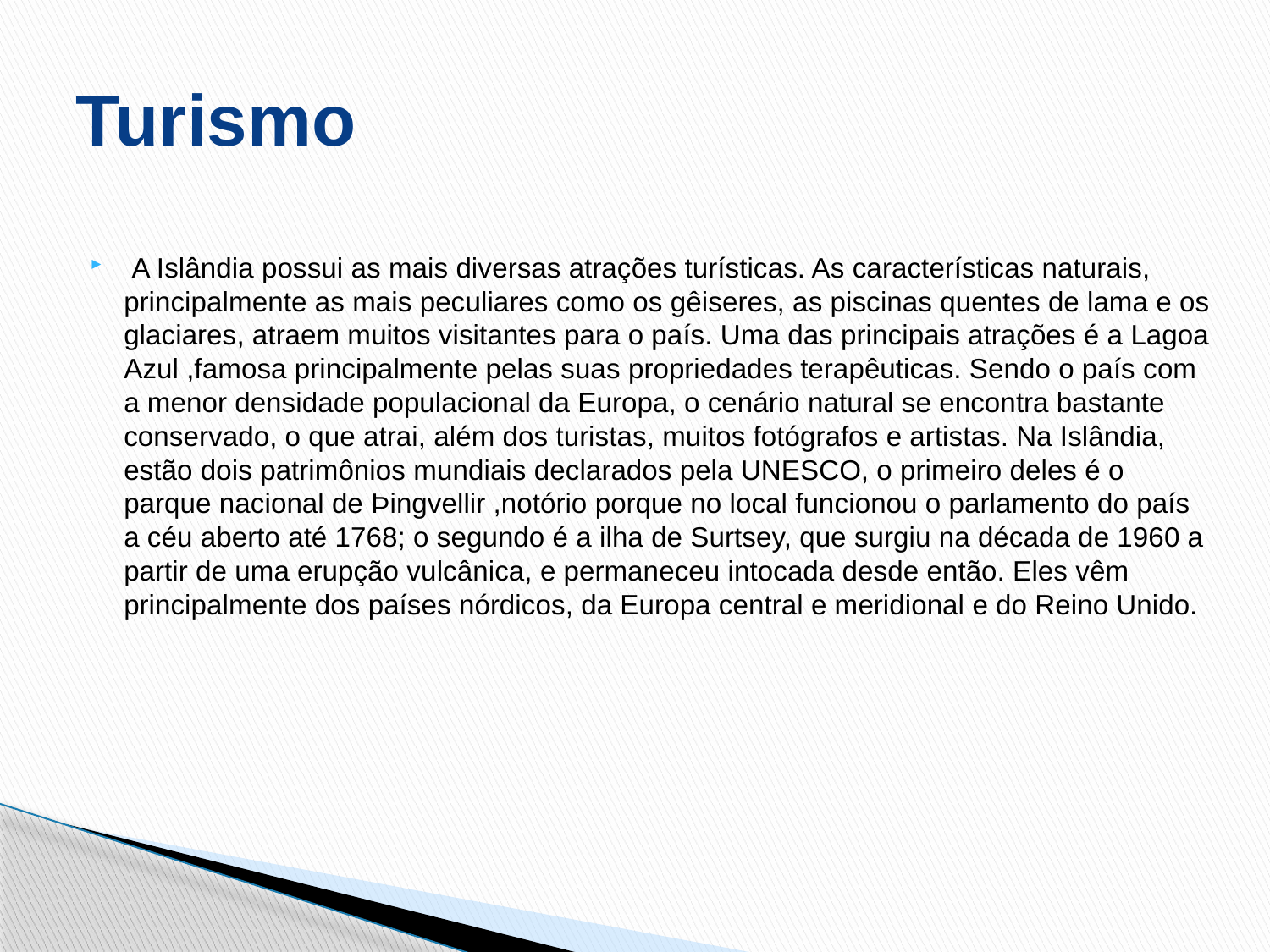

# Turismo

 A Islândia possui as mais diversas atrações turísticas. As características naturais, principalmente as mais peculiares como os gêiseres, as piscinas quentes de lama e os glaciares, atraem muitos visitantes para o país. Uma das principais atrações é a Lagoa Azul ,famosa principalmente pelas suas propriedades terapêuticas. Sendo o país com a menor densidade populacional da Europa, o cenário natural se encontra bastante conservado, o que atrai, além dos turistas, muitos fotógrafos e artistas. Na Islândia, estão dois patrimônios mundiais declarados pela UNESCO, o primeiro deles é o parque nacional de Þingvellir ,notório porque no local funcionou o parlamento do país a céu aberto até 1768; o segundo é a ilha de Surtsey, que surgiu na década de 1960 a partir de uma erupção vulcânica, e permaneceu intocada desde então. Eles vêm principalmente dos países nórdicos, da Europa central e meridional e do Reino Unido.